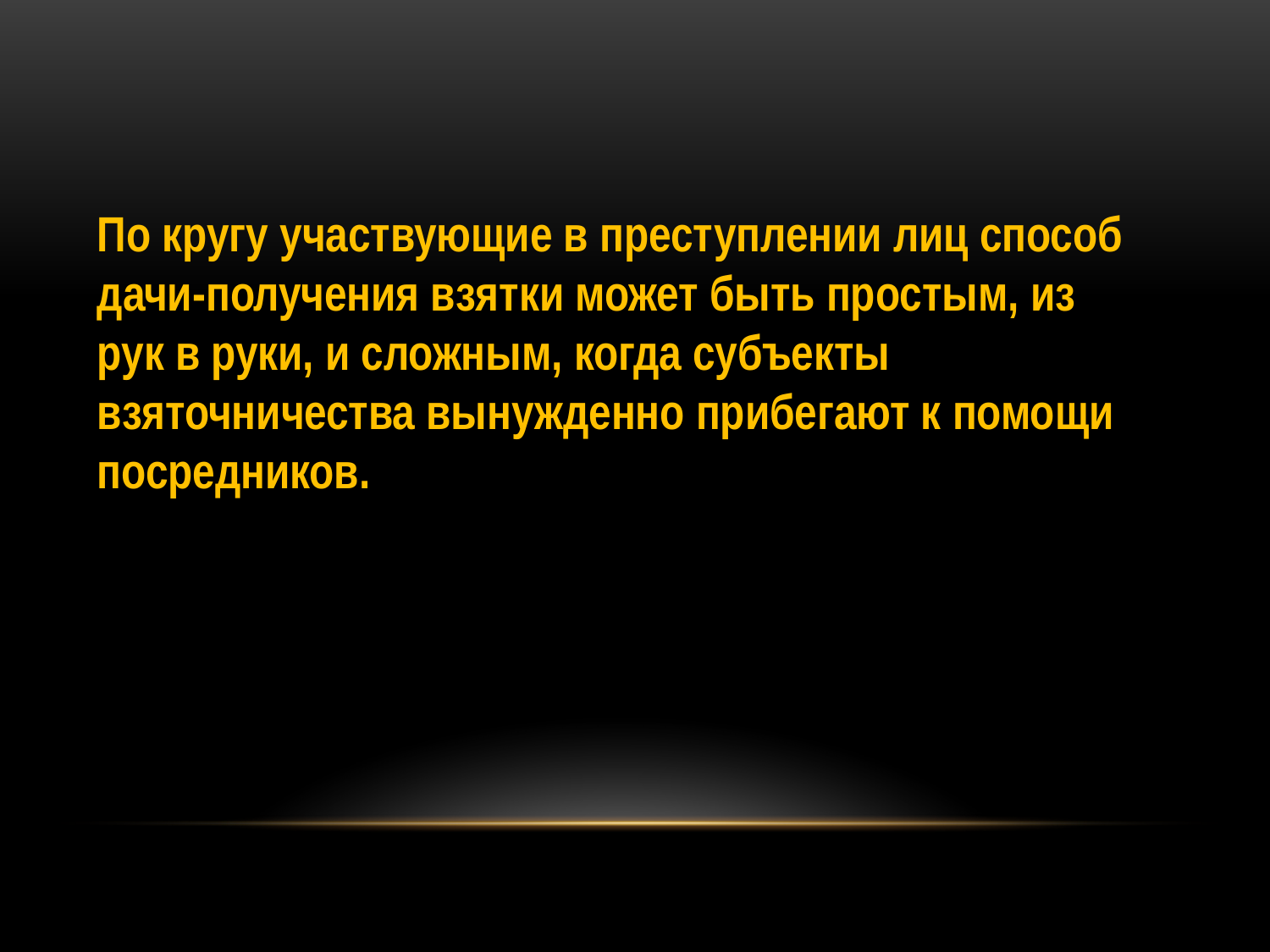

По кругу участвующие в преступлении лиц способ дачи-получения взятки может быть простым, из рук в руки, и сложным, когда субъекты взяточничества вынужденно прибегают к помощи посредников.